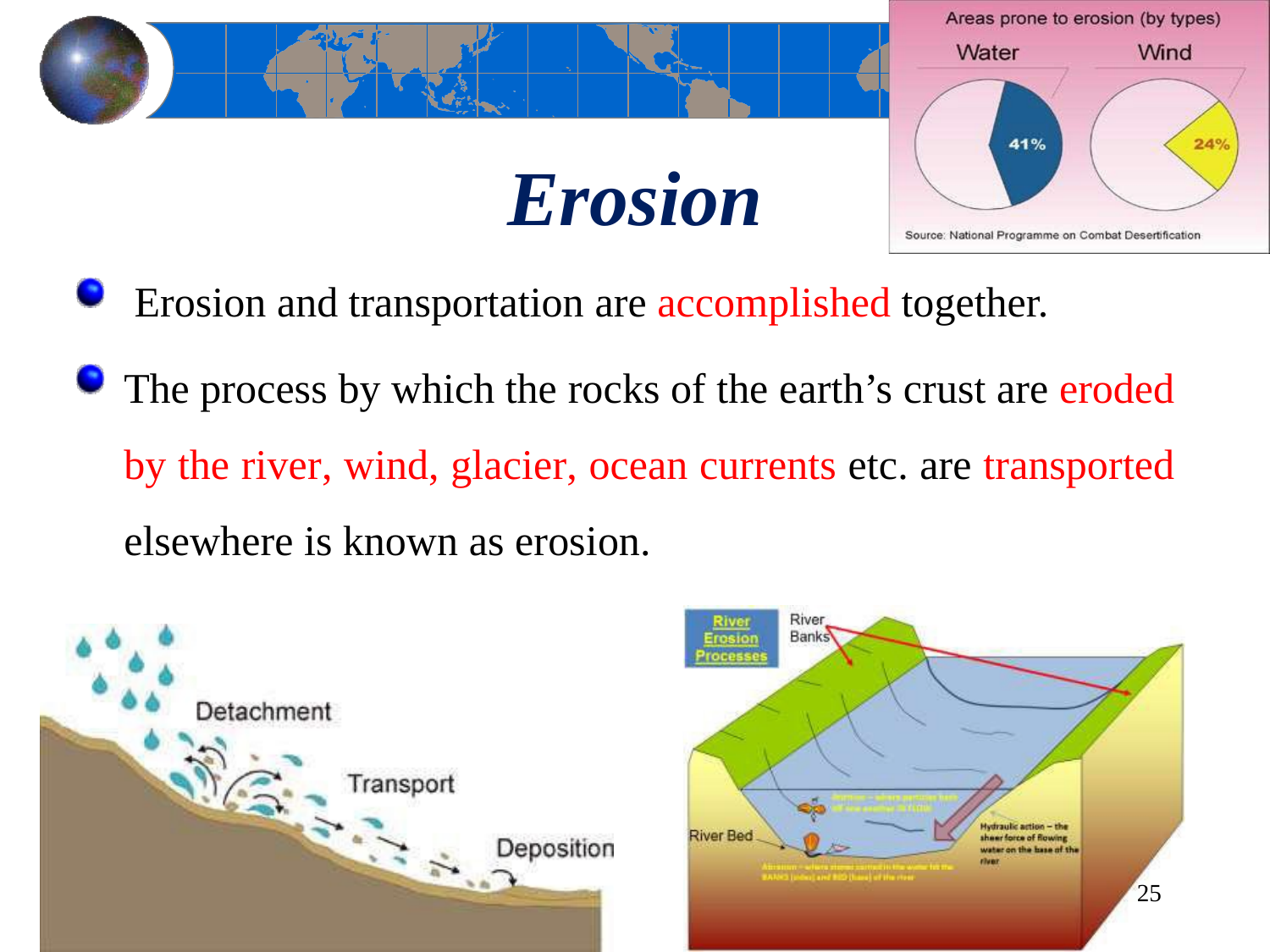

# Erosion
Erosion and transportation are accomplished together.
The process by which the rocks of the earth’s crust are eroded by the river, wind, glacier, ocean currents etc. are transported elsewhere is known as erosion.

25